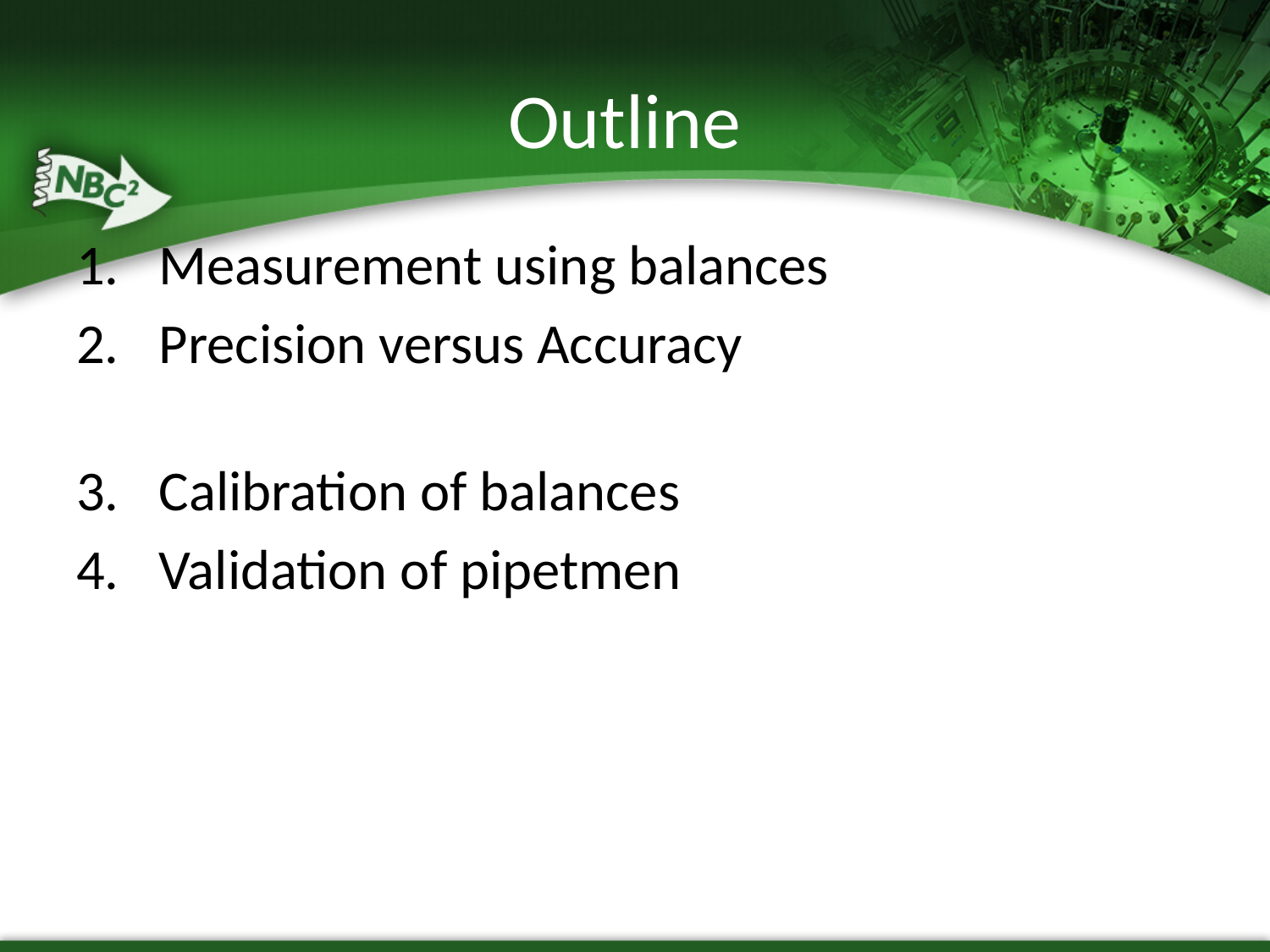

# Outline
Measurement using balances
Precision versus Accuracy
Calibration of balances
Validation of pipetmen